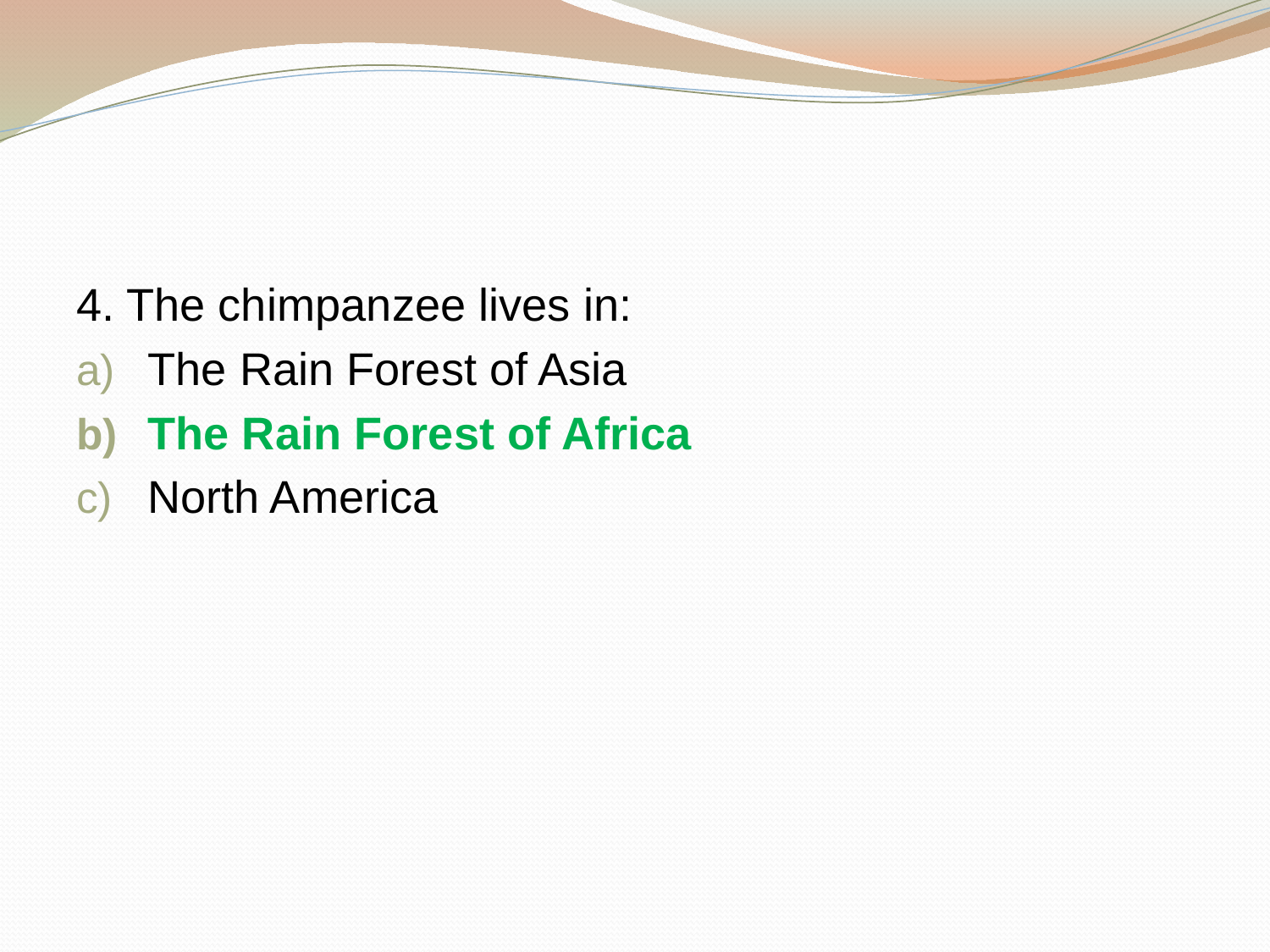

#
4. The chimpanzee lives in:
The Rain Forest of Asia
The Rain Forest of Africa
North America